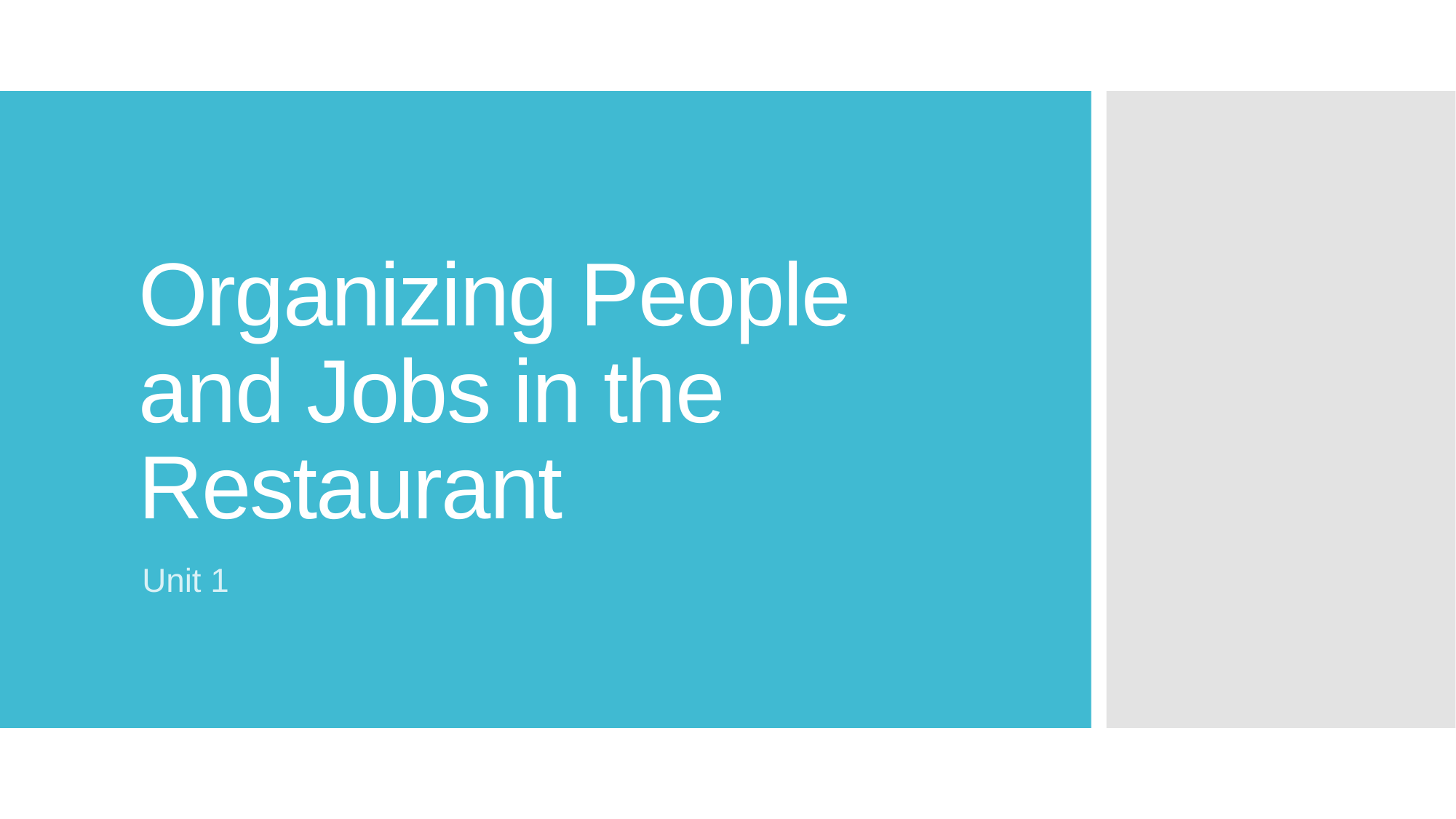

# Organizing People and Jobs in the Restaurant
Unit 1